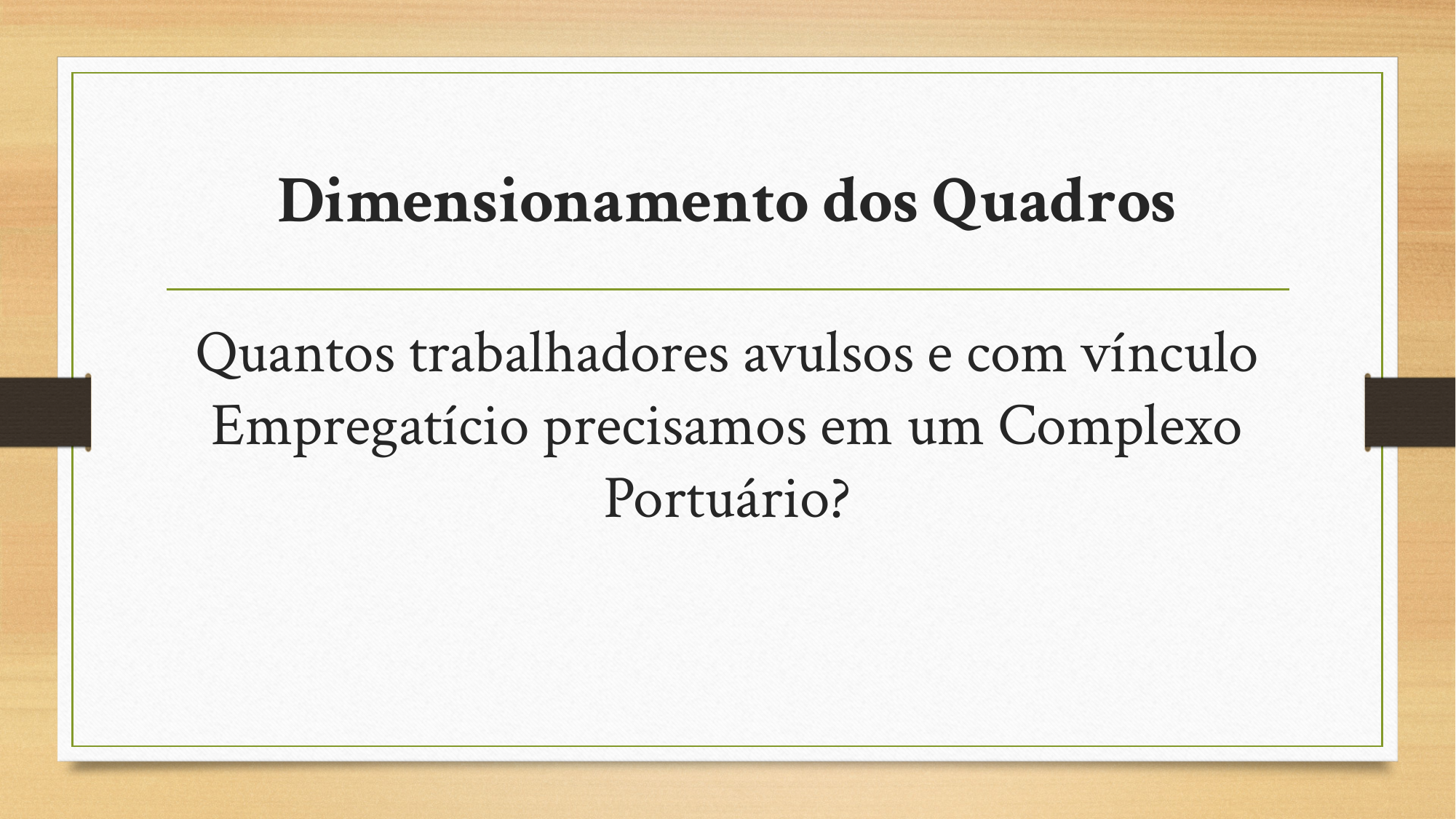

# Dimensionamento dos Quadros
Quantos trabalhadores avulsos e com vínculo Empregatício precisamos em um Complexo Portuário?